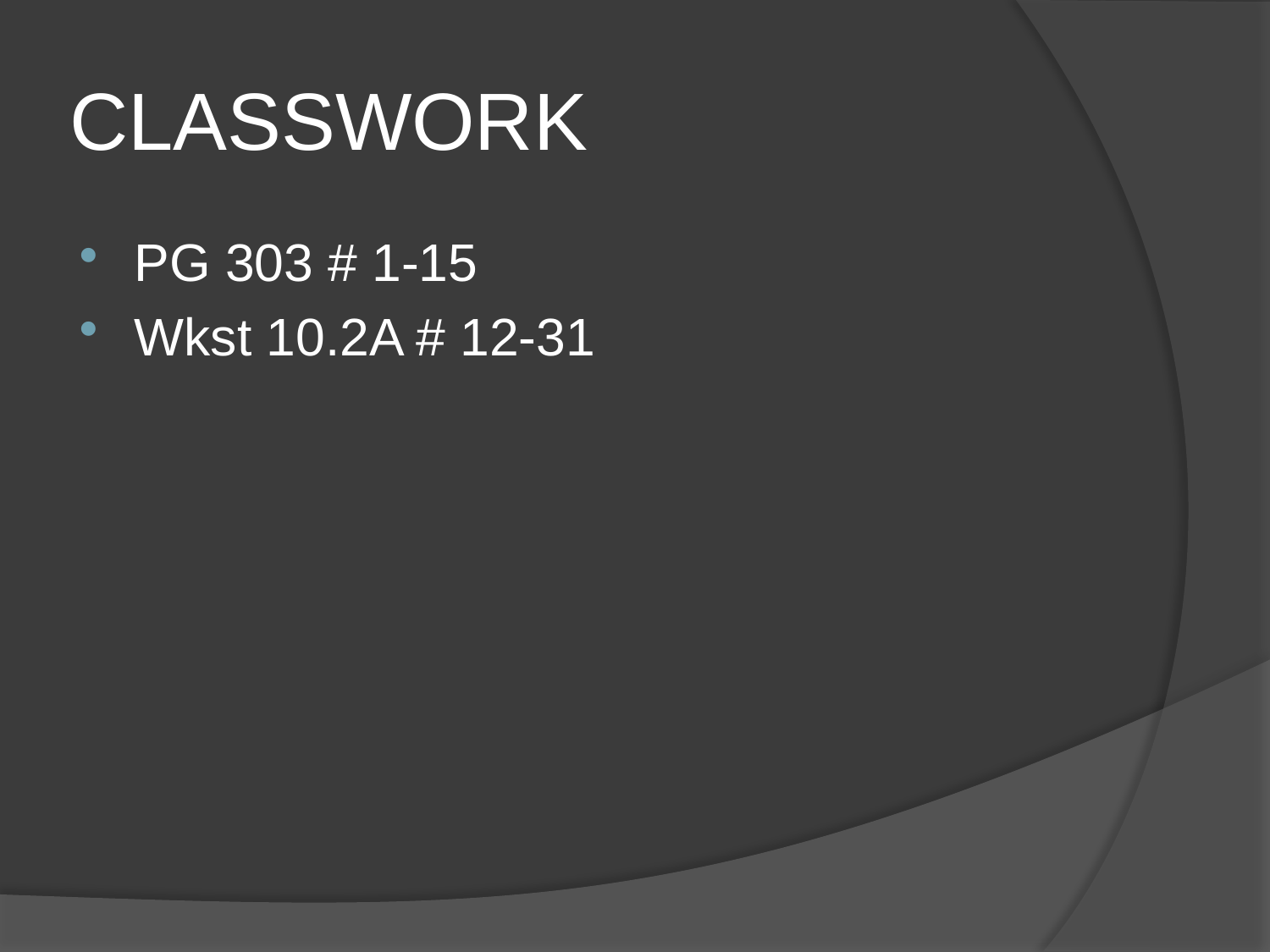

# CLASSWORK
PG 303 # 1-15
Wkst 10.2A # 12-31